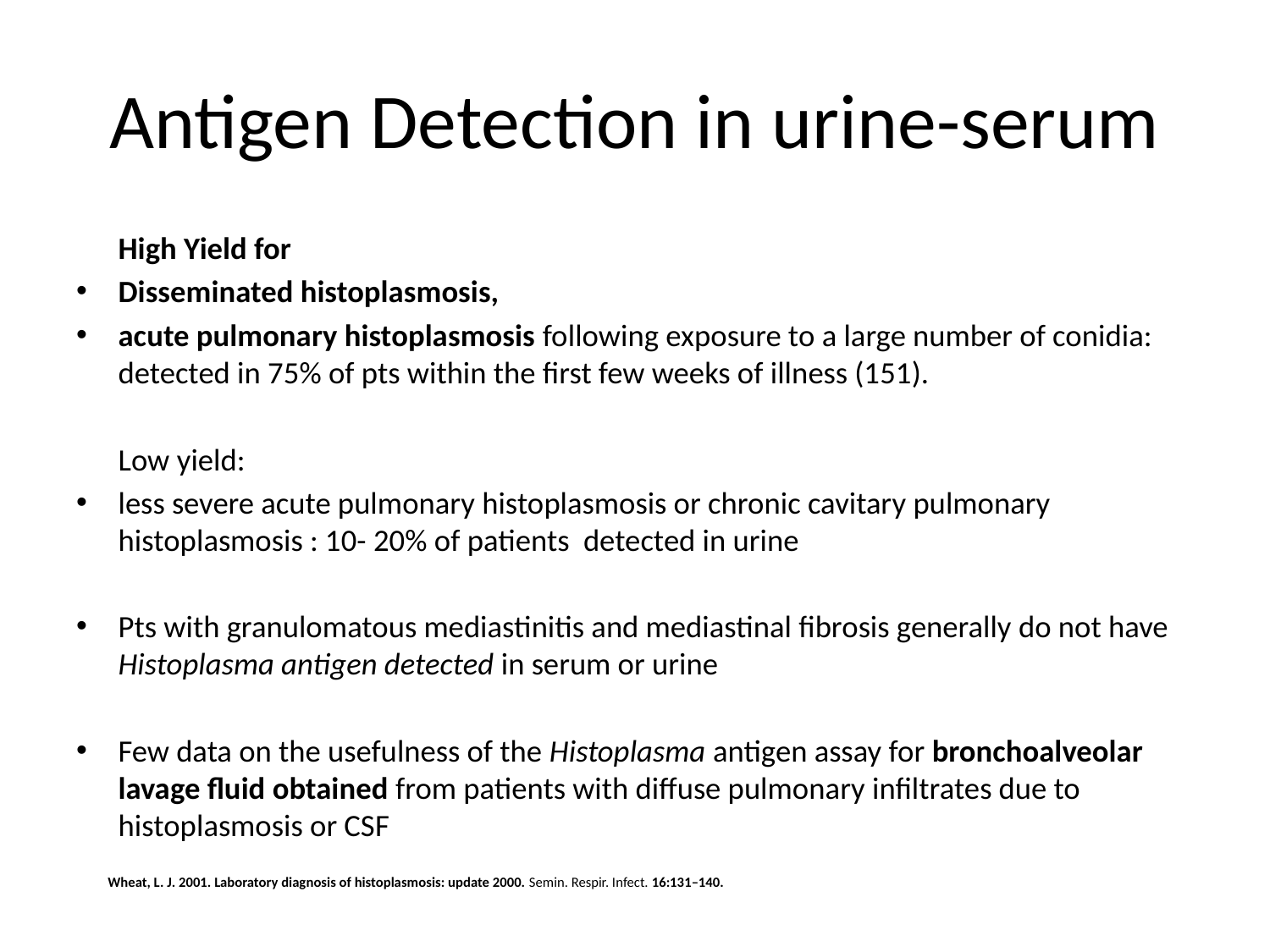

# Antigen Detection in urine-serum
	High Yield for
Disseminated histoplasmosis,
acute pulmonary histoplasmosis following exposure to a large number of conidia:  detected in 75% of pts within the first few weeks of illness (151).

	Low yield:
less severe acute pulmonary histoplasmosis or chronic cavitary pulmonary histoplasmosis : 10- 20% of patients  detected in urine

Pts with granulomatous mediastinitis and mediastinal fibrosis generally do not have Histoplasma antigen detected in serum or urine

Few data on the usefulness of the Histoplasma antigen assay for bronchoalveolar lavage fluid obtained from patients with diffuse pulmonary infiltrates due to histoplasmosis or CSF
Wheat, L. J. 2001. Laboratory diagnosis of histoplasmosis: update 2000. Semin. Respir. Infect. 16:131–140.